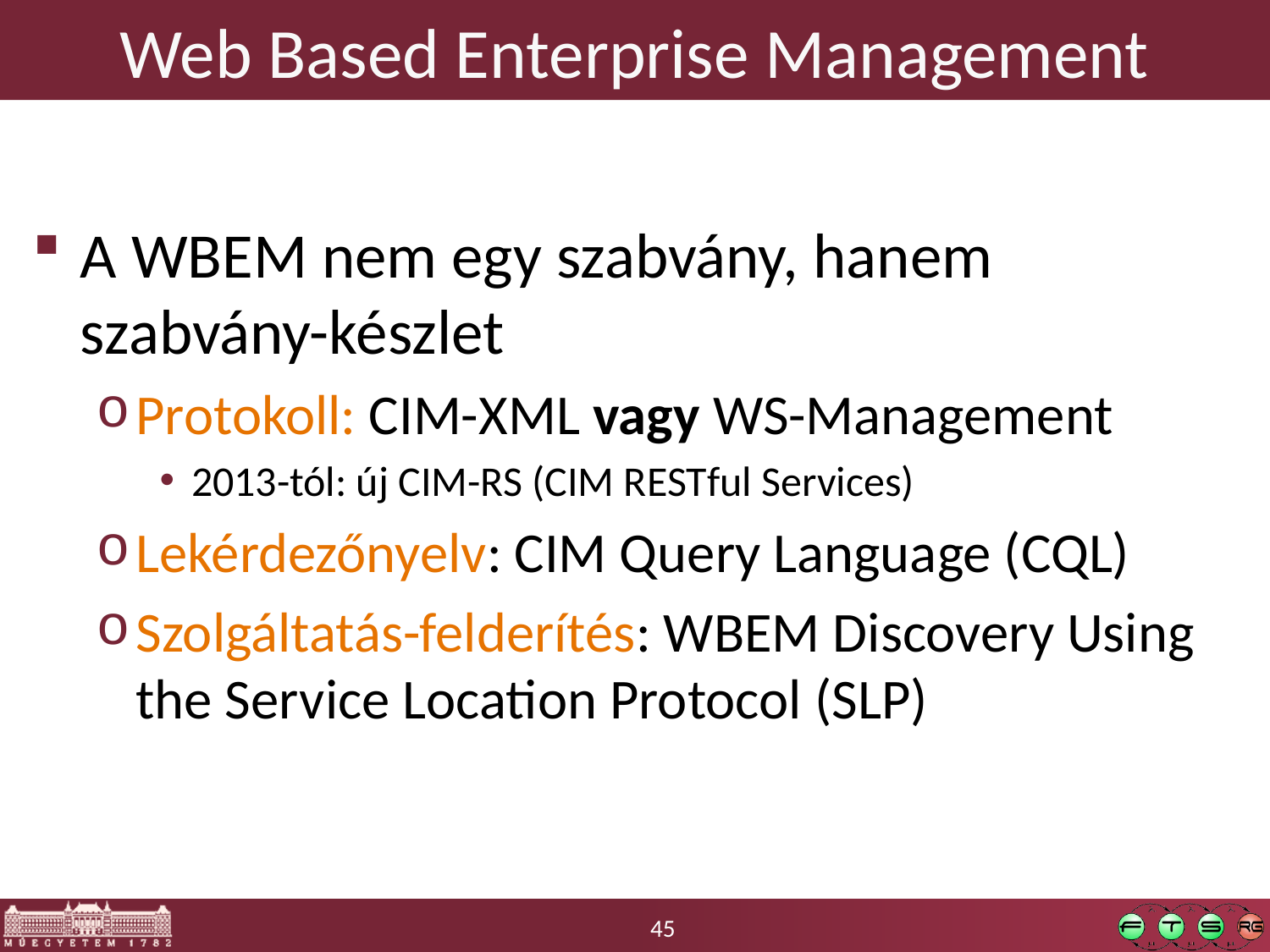

# Web Based Enterprise Management

A WBEM nem egy szabvány, hanem szabvány-készlet
Protokoll: CIM-XML vagy WS-Management
2013-tól: új CIM-RS (CIM RESTful Services)
Lekérdezőnyelv: CIM Query Language (CQL)
Szolgáltatás-felderítés: WBEM Discovery Using the Service Location Protocol (SLP)